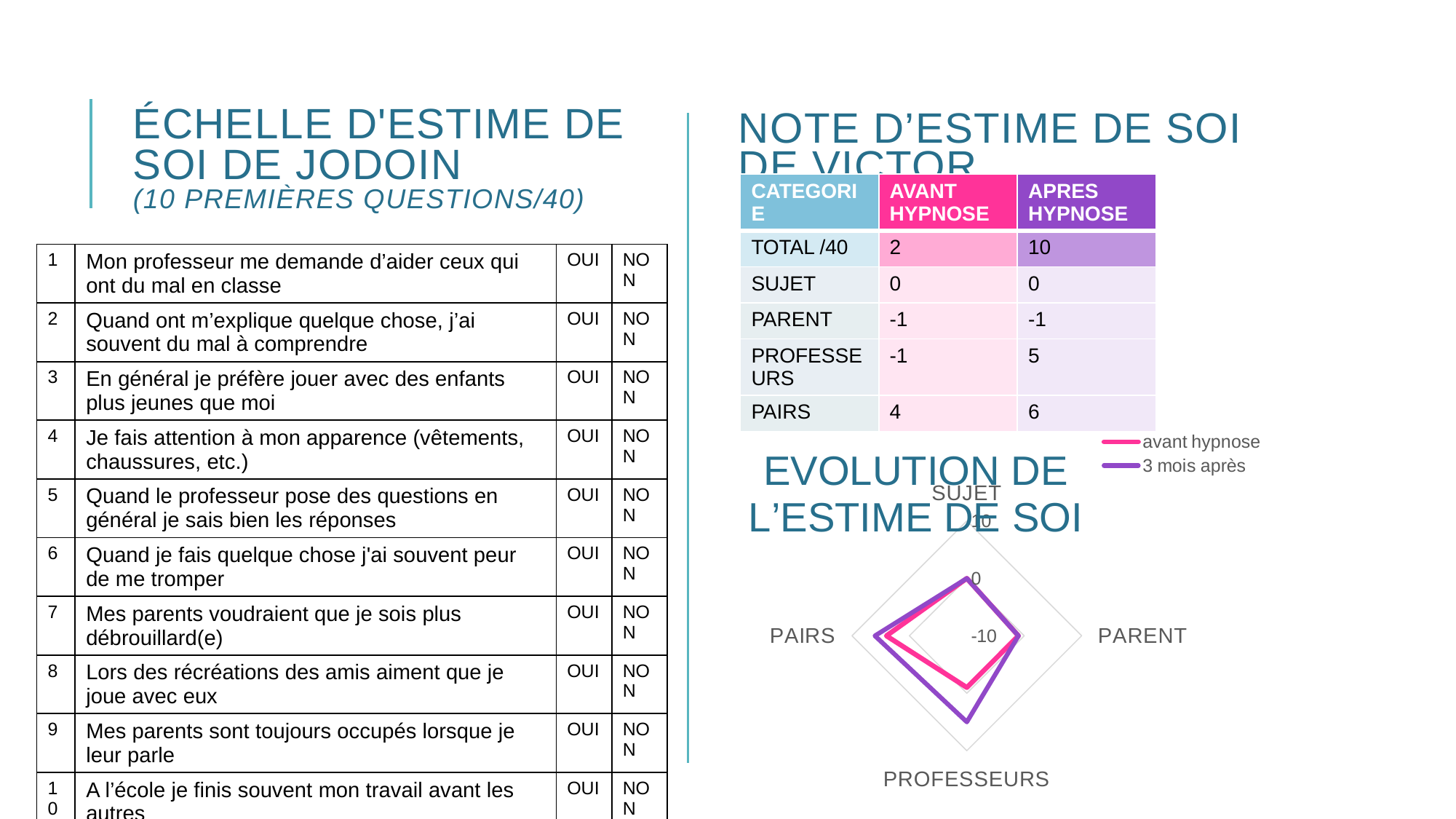

# Échelle d'estime de soi de Jodoin (10 premières questions/40)
NOTE d’estime de soi DE VICTOR
| CATEGORIE | AVANT HYPNOSE | APRES HYPNOSE |
| --- | --- | --- |
| TOTAL /40 | 2 | 10 |
| SUJET | 0 | 0 |
| PARENT | -1 | -1 |
| PROFESSEURS | -1 | 5 |
| PAIRS | 4 | 6 |
| 1 | Mon professeur me demande d’aider ceux qui ont du mal en classe | OUI | NON |
| --- | --- | --- | --- |
| 2 | Quand ont m’explique quelque chose, j’ai souvent du mal à comprendre | OUI | NON |
| 3 | En général je préfère jouer avec des enfants plus jeunes que moi | OUI | NON |
| 4 | Je fais attention à mon apparence (vêtements, chaussures, etc.) | OUI | NON |
| 5 | Quand le professeur pose des questions en général je sais bien les réponses | OUI | NON |
| 6 | Quand je fais quelque chose j'ai souvent peur de me tromper | OUI | NON |
| 7 | Mes parents voudraient que je sois plus débrouillard(e) | OUI | NON |
| 8 | Lors des récréations des amis aiment que je joue avec eux | OUI | NON |
| 9 | Mes parents sont toujours occupés lorsque je leur parle | OUI | NON |
| 10 | A l’école je finis souvent mon travail avant les autres | OUI | NON |

### Chart: EVOLUTION DE L’ESTIME DE SOI

| Category | avant hypnose | 3 mois après |
|---|---|---|
| SUJET | 0.0 | 0.0 |
| PARENT | -1.0 | -1.0 |
| PROFESSEURS | -1.0 | 5.0 |
| PAIRS | 4.0 | 6.0 |